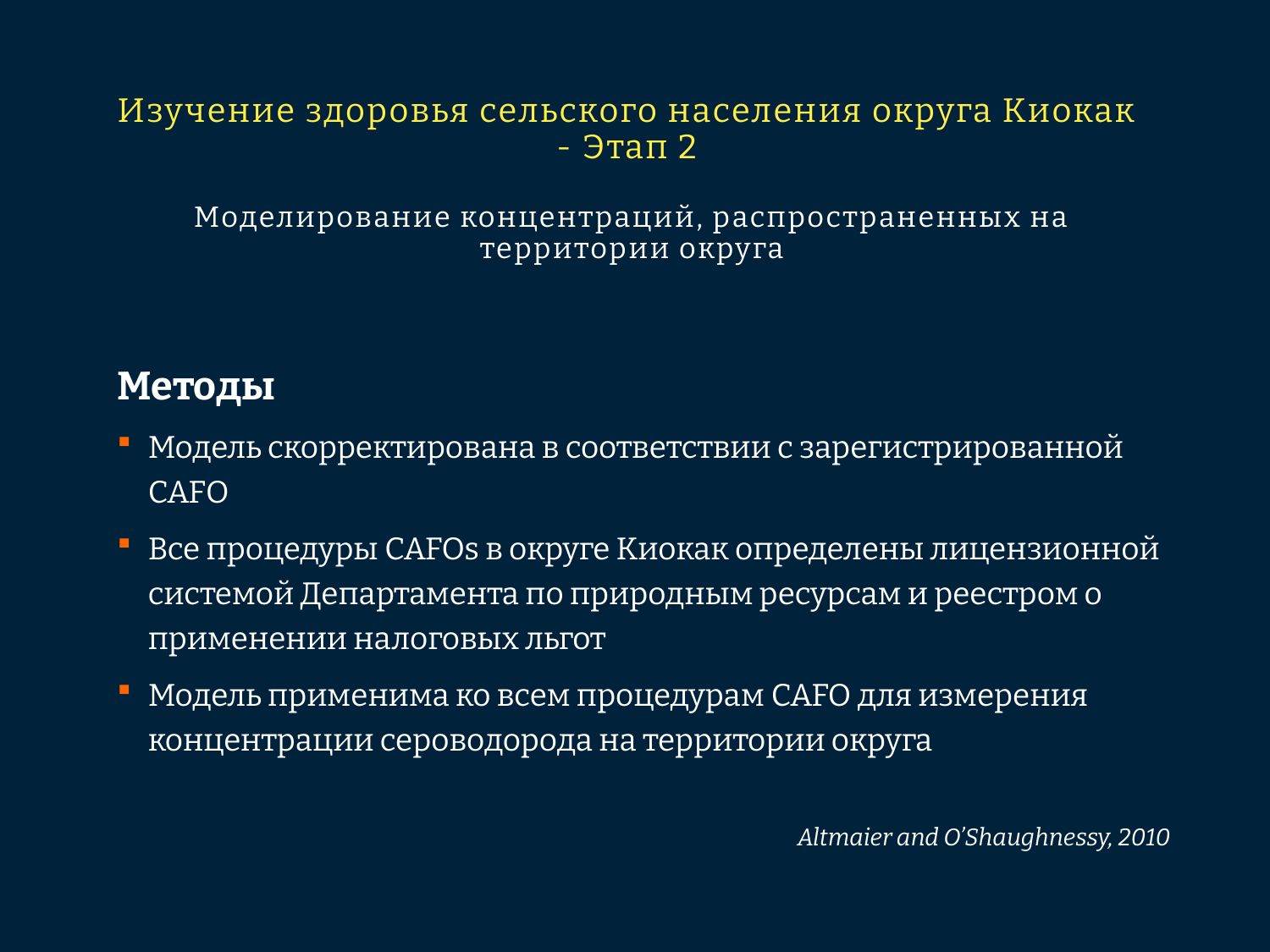

# Изучение здоровья сельского населения округа Киокак  - Этап 2 Моделирование концентраций, распространенных на территории округа
Методы
Модель скорректирована в соответствии с зарегистрированной CAFО
Все процедуры CAFOs в округе Киокак определены лицензионной системой Департамента по природным ресурсам и реестром о применении налоговых льгот
Модель применима ко всем процедурам CAFO для измерения концентрации сероводорода на территории округа

Altmaier and O’Shaughnessy, 2010